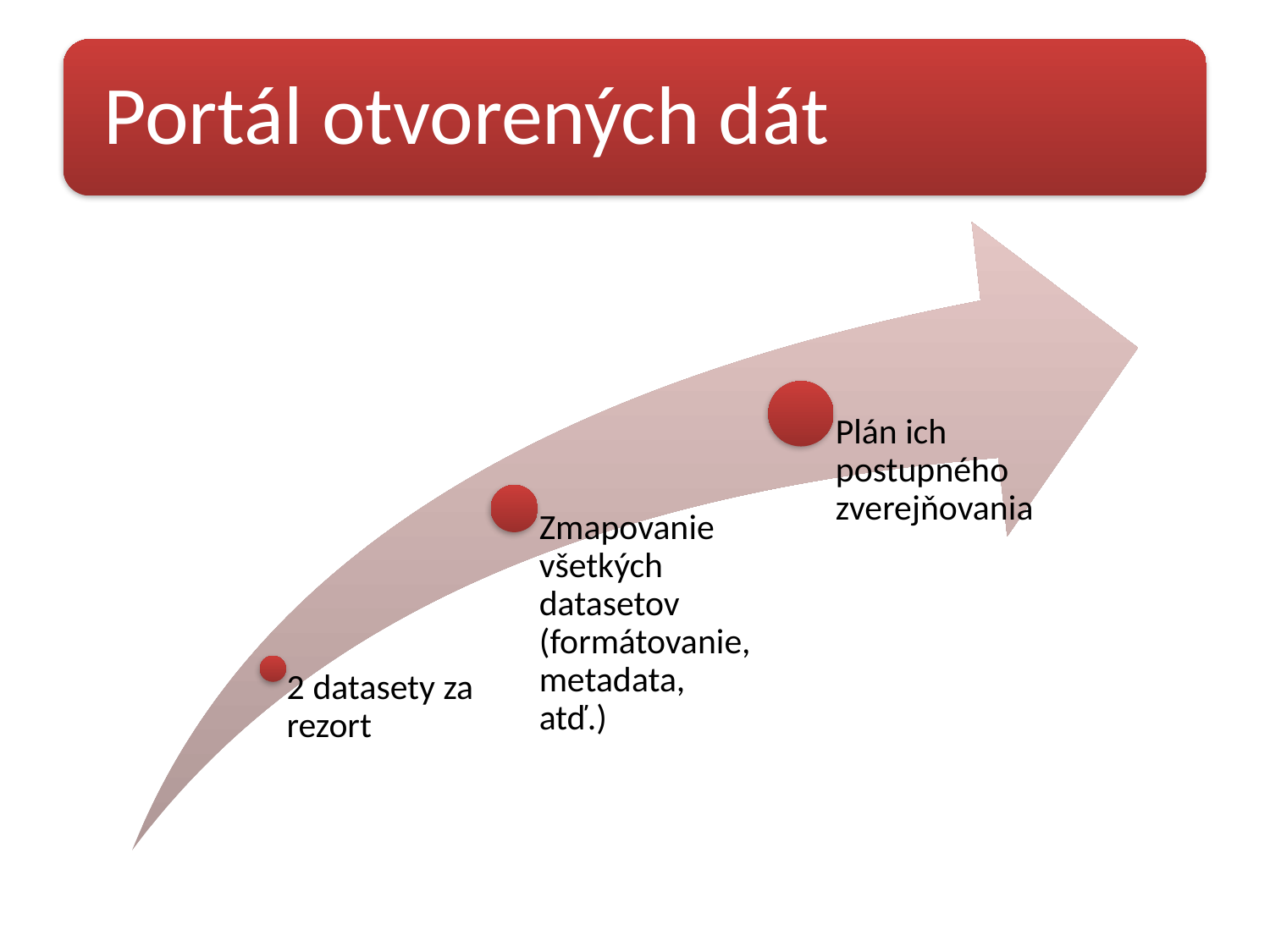

Portál otvorených dát
2 datasety za rezort
Zmapovanie všetkých datasetov (formátovanie, metadata, atď.)
Plán ich postupného zverejňovania